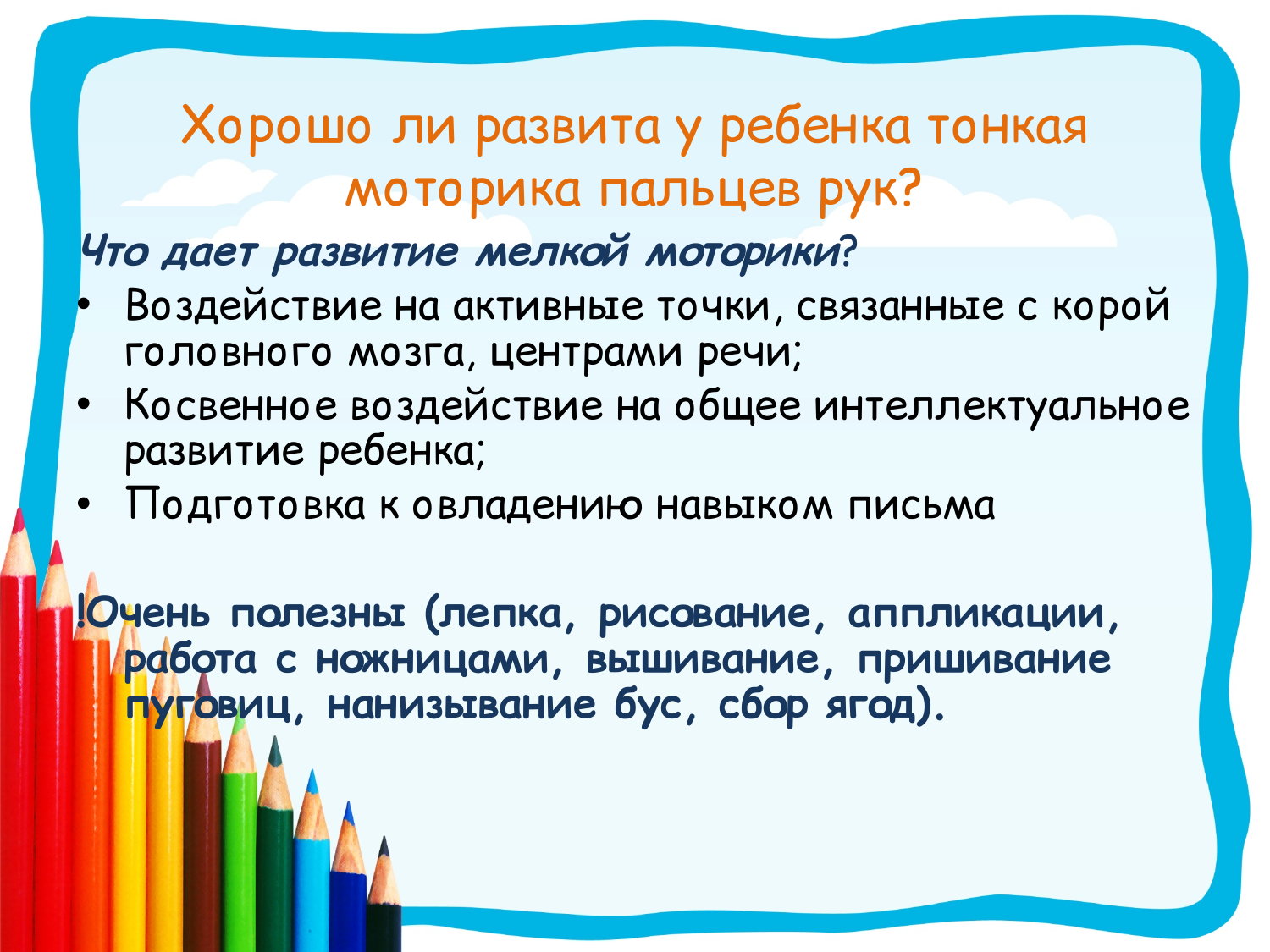

# Хорошо ли развита у ребенка тонкая моторика пальцев рук?
Что дает развитие мелкой моторики?
Воздействие на активные точки, связанные с корой головного мозга, центрами речи;
Косвенное воздействие на общее интеллектуальное развитие ребенка;
Подготовка к овладению навыком письма

!Очень полезны (лепка, рисование, аппликации, работа с ножницами, вышивание, пришивание пуговиц, нанизывание бус, сбор ягод).